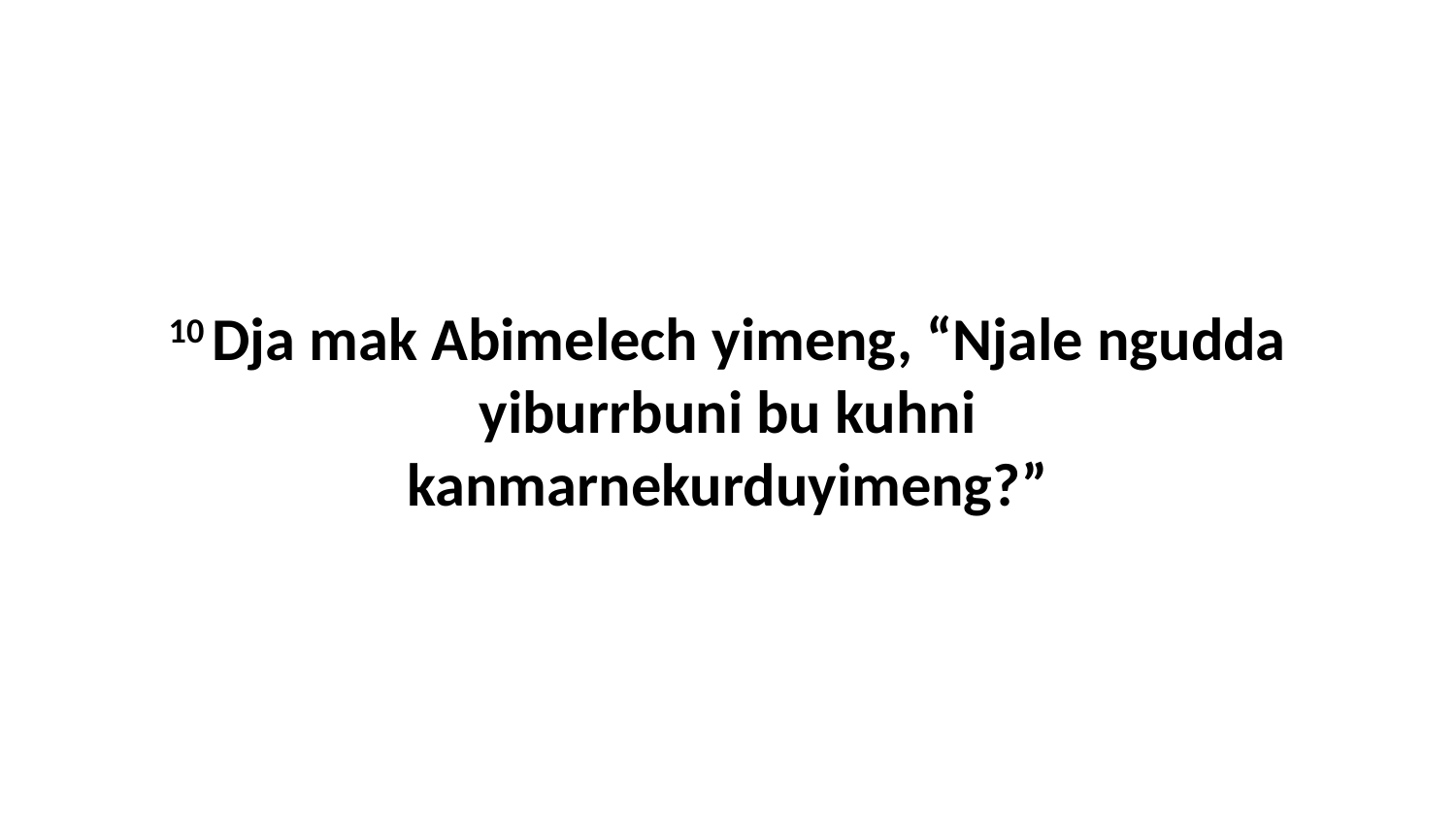

10 Dja mak Abimelech yimeng, “Njale ngudda yiburrbuni bu kuhni kanmarnekurduyimeng?”